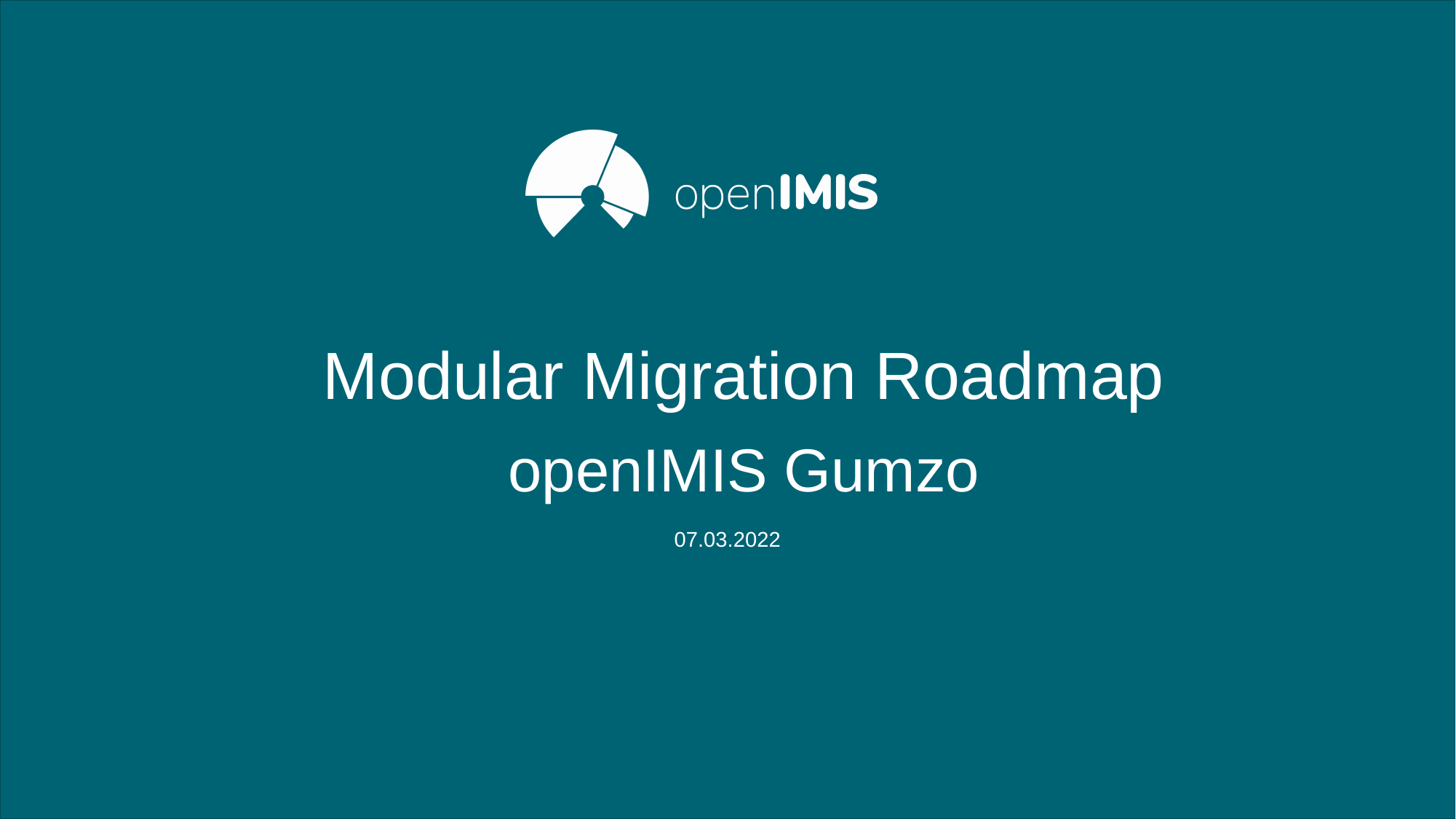

# Modular Migration Roadmap
openIMIS Gumzo
07.03.2022